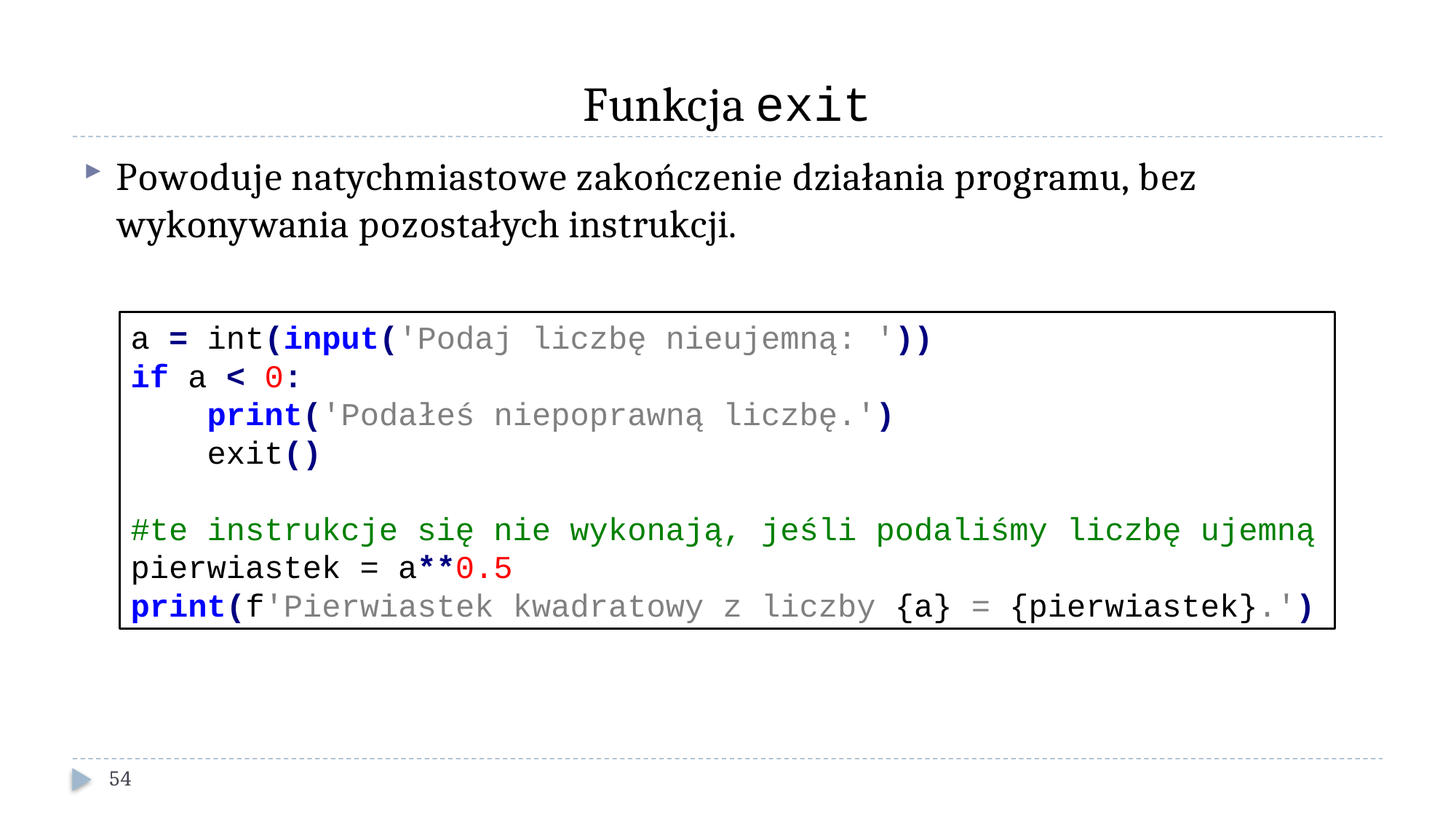

# Funkcja exit
Powoduje natychmiastowe zakończenie działania programu, bez wykonywania pozostałych instrukcji.
a = int(input('Podaj liczbę nieujemną: '))
if a < 0:
    print('Podałeś niepoprawną liczbę.')
    exit()

#te instrukcje się nie wykonają, jeśli podaliśmy liczbę ujemną
pierwiastek = a**0.5
print(f'Pierwiastek kwadratowy z liczby {a} = {pierwiastek}.')
54